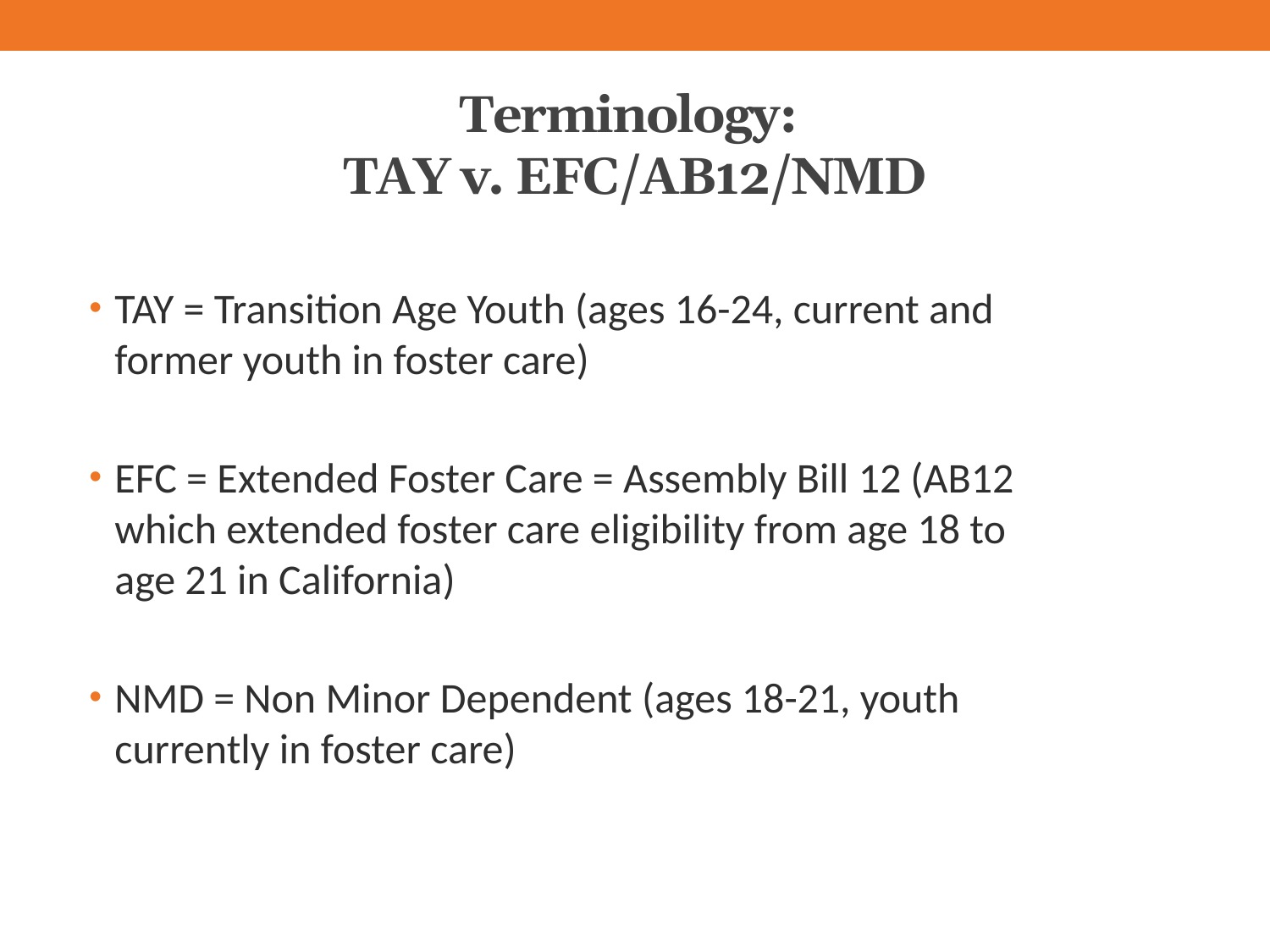

# Terminology: TAY v. EFC/AB12/NMD
TAY = Transition Age Youth (ages 16-24, current and former youth in foster care)

EFC = Extended Foster Care = Assembly Bill 12 (AB12 which extended foster care eligibility from age 18 to age 21 in California)

NMD = Non Minor Dependent (ages 18-21, youth currently in foster care)